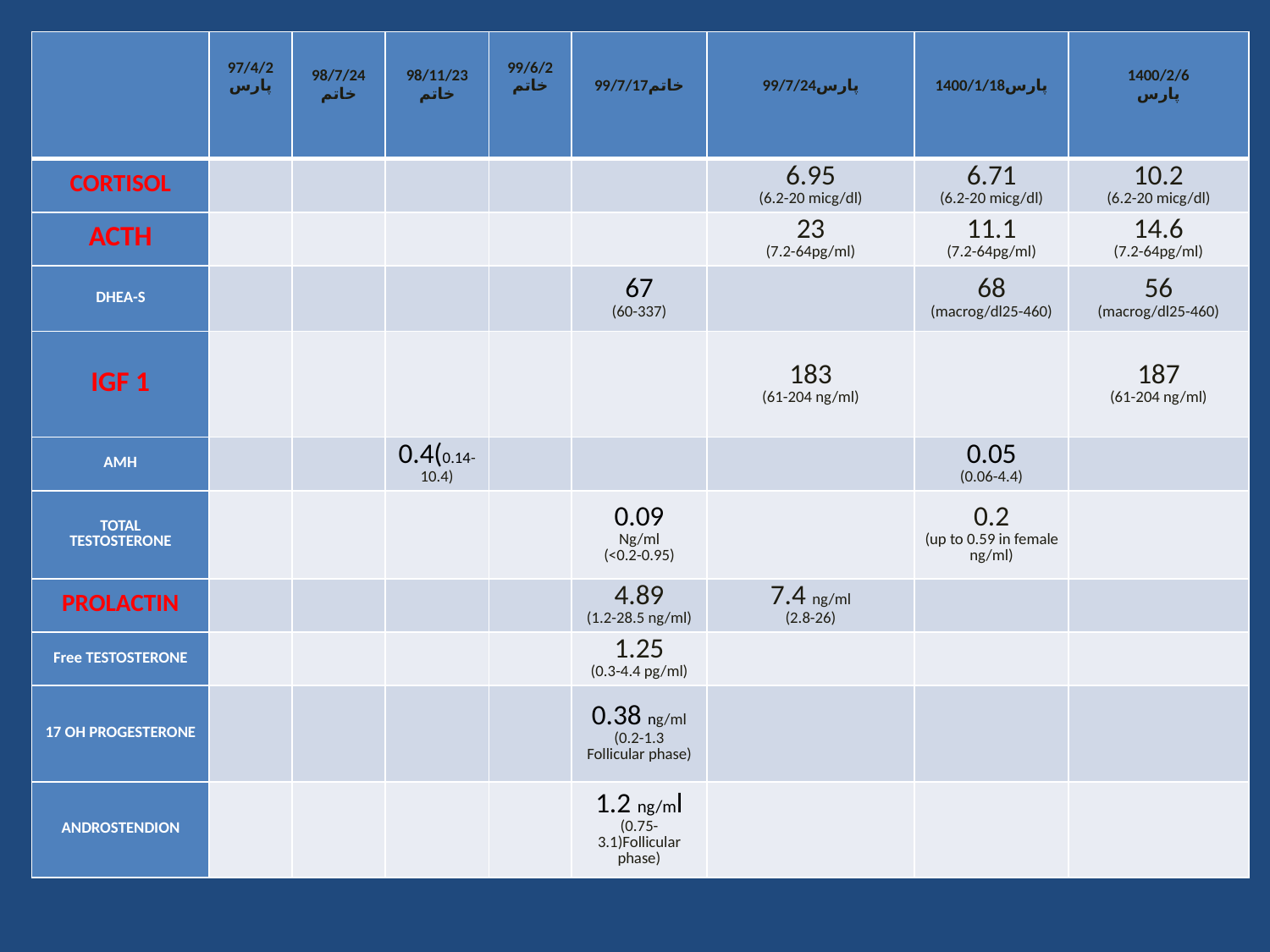

|  | 97/4/2 پارس | 98/7/24 خاتم | 98/11/23 خاتم | 99/6/2 خاتم | 99/7/17خاتم | 99/7/24پارس | 1400/1/18پارس | 1400/2/6 پارس |
| --- | --- | --- | --- | --- | --- | --- | --- | --- |
| CORTISOL |  |  |  |  |  | 6.95 (6.2-20 micg/dl) | 6.71 (6.2-20 micg/dl) | 10.2 (6.2-20 micg/dl) |
| ACTH |  |  |  |  |  | 23 (7.2-64pg/ml) | 11.1 (7.2-64pg/ml) | 14.6 (7.2-64pg/ml) |
| DHEA-S |  |  |  |  | 67 (60-337) |  | 68 (macrog/dl25-460) | 56 (macrog/dl25-460) |
| IGF 1 |  |  |  |  |  | 183 (61-204 ng/ml) |  | 187 (61-204 ng/ml) |
| AMH |  |  | 0.4(0.14-10.4) |  |  |  | 0.05 (0.06-4.4) |  |
| TOTAL TESTOSTERONE |  |  |  |  | 0.09 Ng/ml (<0.2-0.95) |  | 0.2 (up to 0.59 in female ng/ml) |  |
| PROLACTIN |  |  |  |  | 4.89 (1.2-28.5 ng/ml) | 7.4 ng/ml (2.8-26) |  |  |
| Free TESTOSTERONE |  |  |  |  | 1.25 (0.3-4.4 pg/ml) |  |  |  |
| 17 OH PROGESTERONE |  |  |  |  | 0.38 ng/ml (0.2-1.3 Follicular phase) |  |  |  |
| ANDROSTENDION |  |  |  |  | 1.2 ng/ml (0.75-3.1)Follicular phase) |  |  |  |